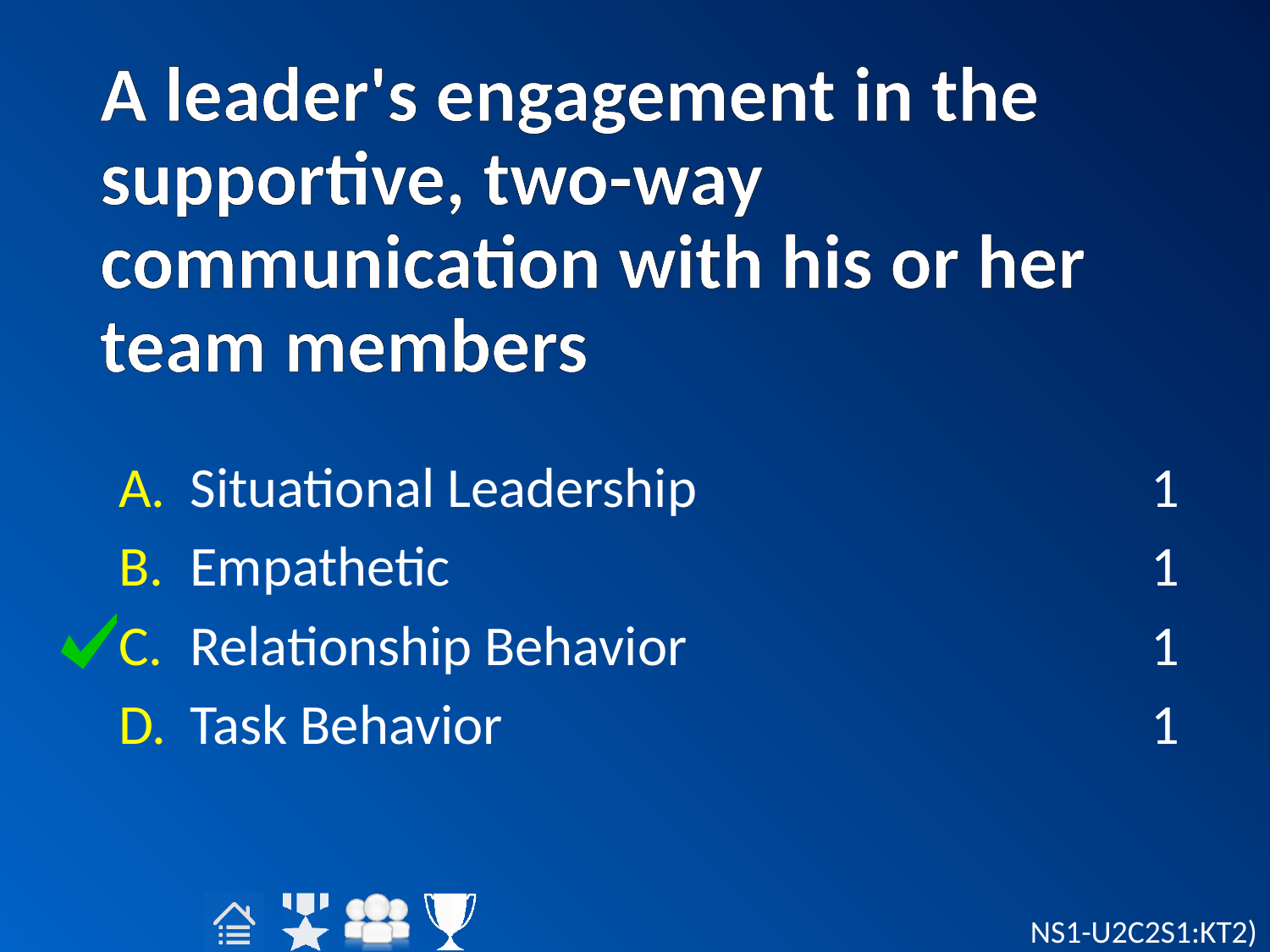

# A leader's engagement in the supportive, two-way communication with his or her team members
Situational Leadership
Empathetic
Relationship Behavior
Task Behavior
1
1
1
1

NS1-U2C2S1:KT2)